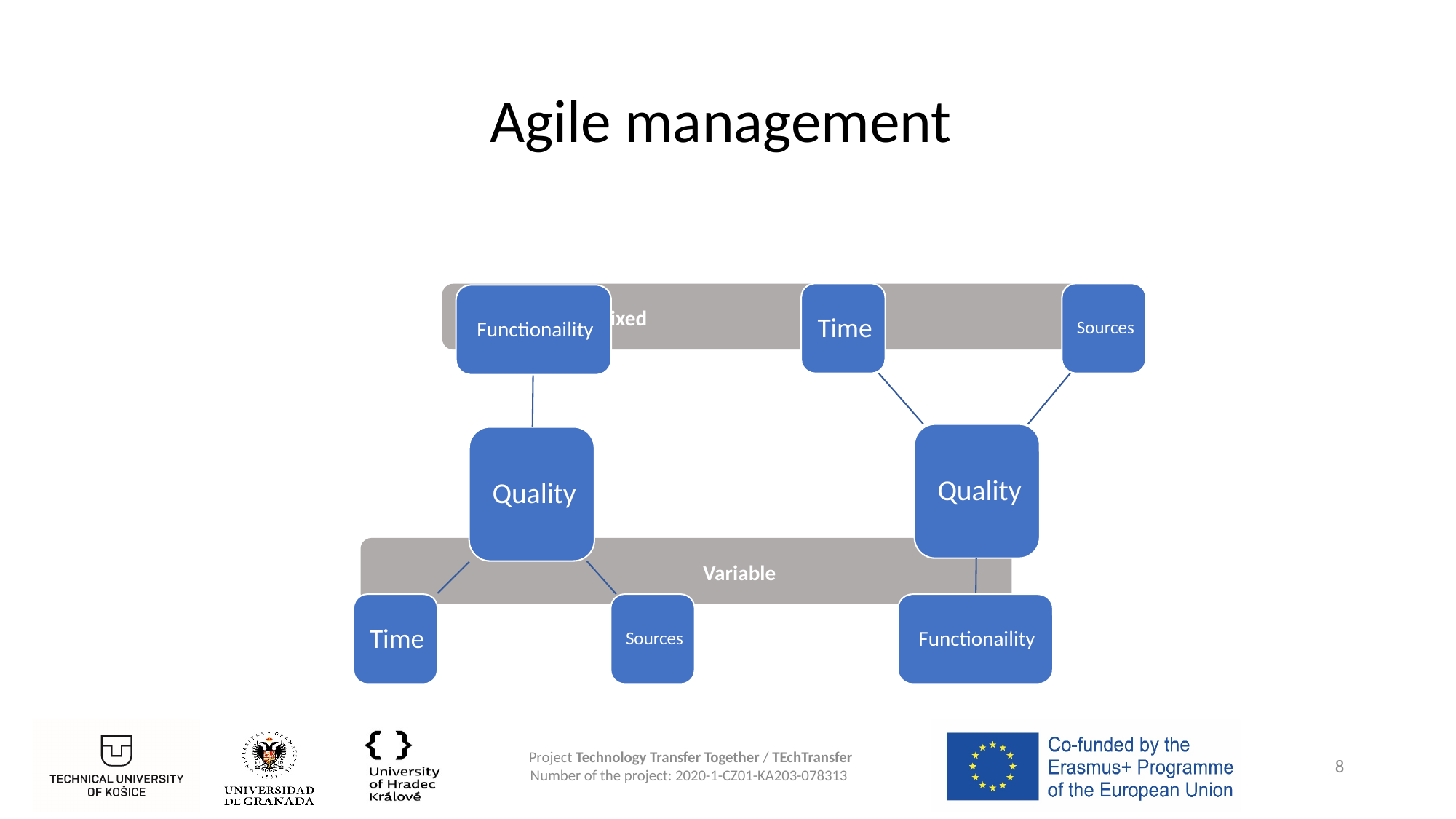

# Agile management
Quality
Functionaility
Sources
Time
Quality
Functionaility
Sources
Time
Fixed
Variable
8
Project Technology Transfer Together / TEchTransfer
Number of the project: 2020-1-CZ01-KA203-078313